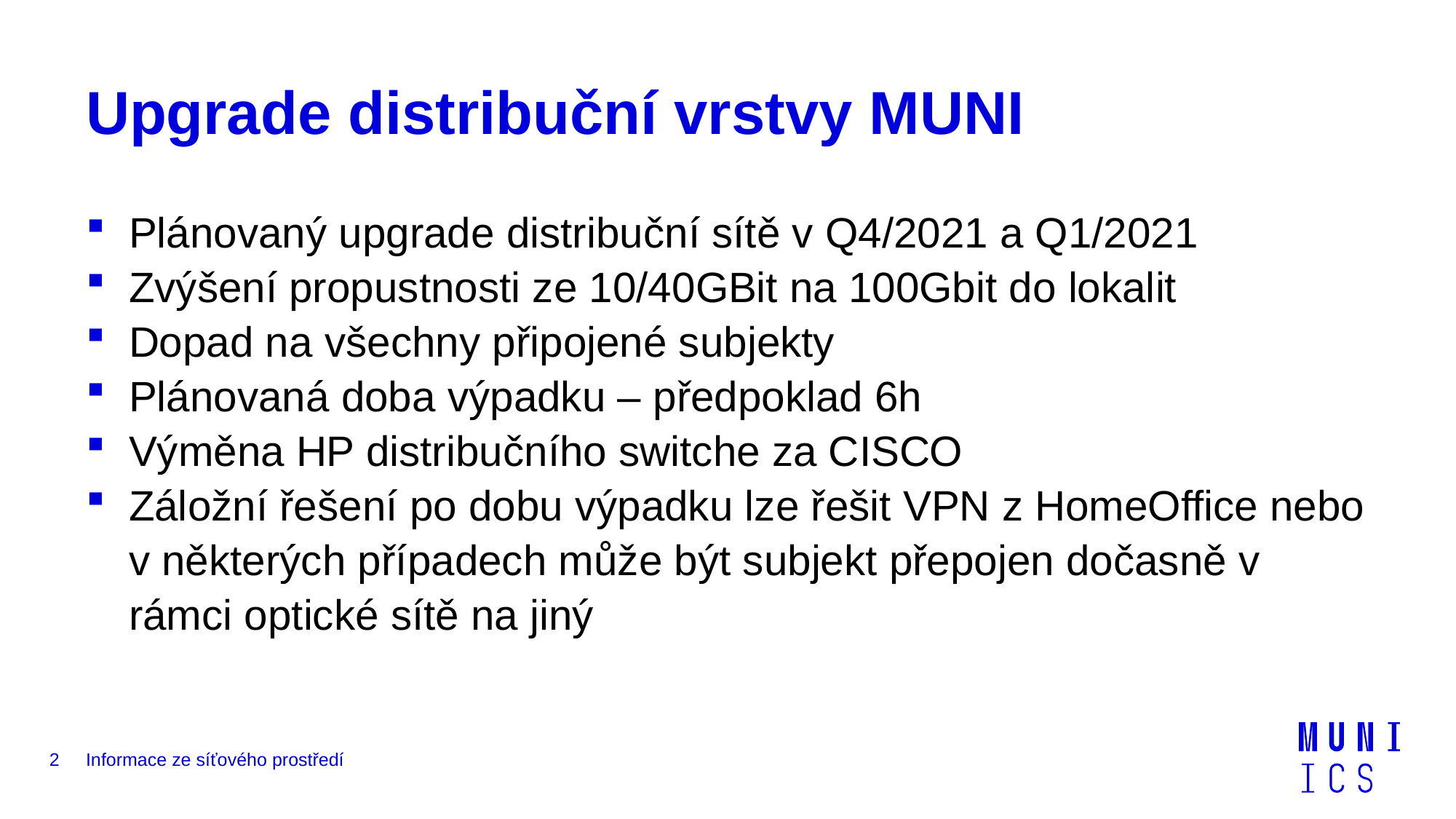

# Upgrade distribuční vrstvy MUNI
Plánovaný upgrade distribuční sítě v Q4/2021 a Q1/2021
Zvýšení propustnosti ze 10/40GBit na 100Gbit do lokalit
Dopad na všechny připojené subjekty
Plánovaná doba výpadku – předpoklad 6h
Výměna HP distribučního switche za CISCO
Záložní řešení po dobu výpadku lze řešit VPN z HomeOffice nebo v některých případech může být subjekt přepojen dočasně v rámci optické sítě na jiný

2
Informace ze síťového prostředí